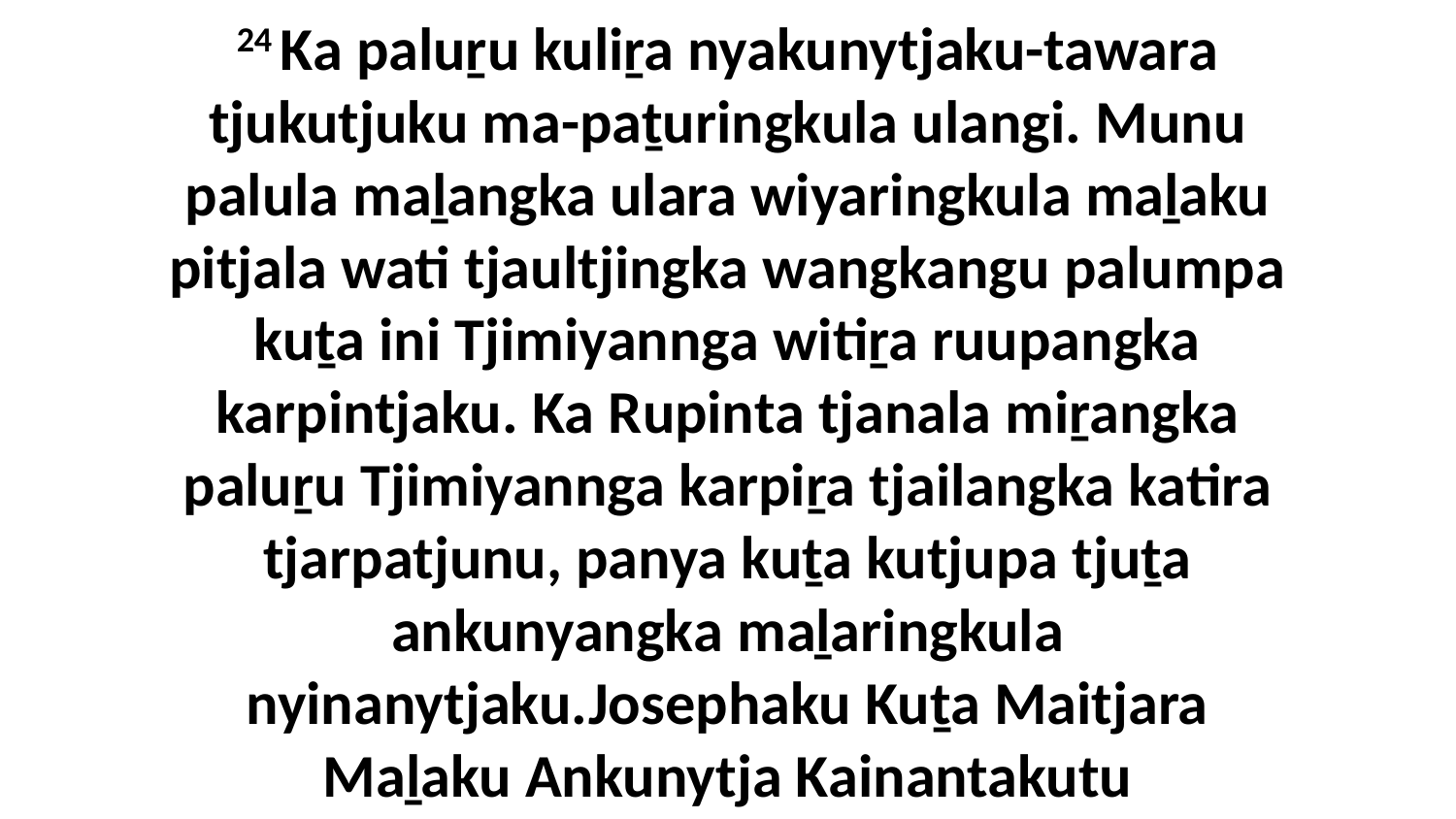

24 Ka paluṟu kuliṟa nyakunytjaku-tawara tjukutjuku ma-paṯuringkula ulangi. Munu palula maḻangka ulara wiyaringkula maḻaku pitjala wati tjaultjingka wangkangu palumpa kuṯa ini Tjimiyannga witiṟa ruupangka karpintjaku. Ka Rupinta tjanala miṟangka paluṟu Tjimiyannga karpiṟa tjailangka katira tjarpatjunu, panya kuṯa kutjupa tjuṯa ankunyangka maḻaringkula nyinanytjaku.Josephaku Kuṯa Maitjara Maḻaku Ankunytja Kainantakutu